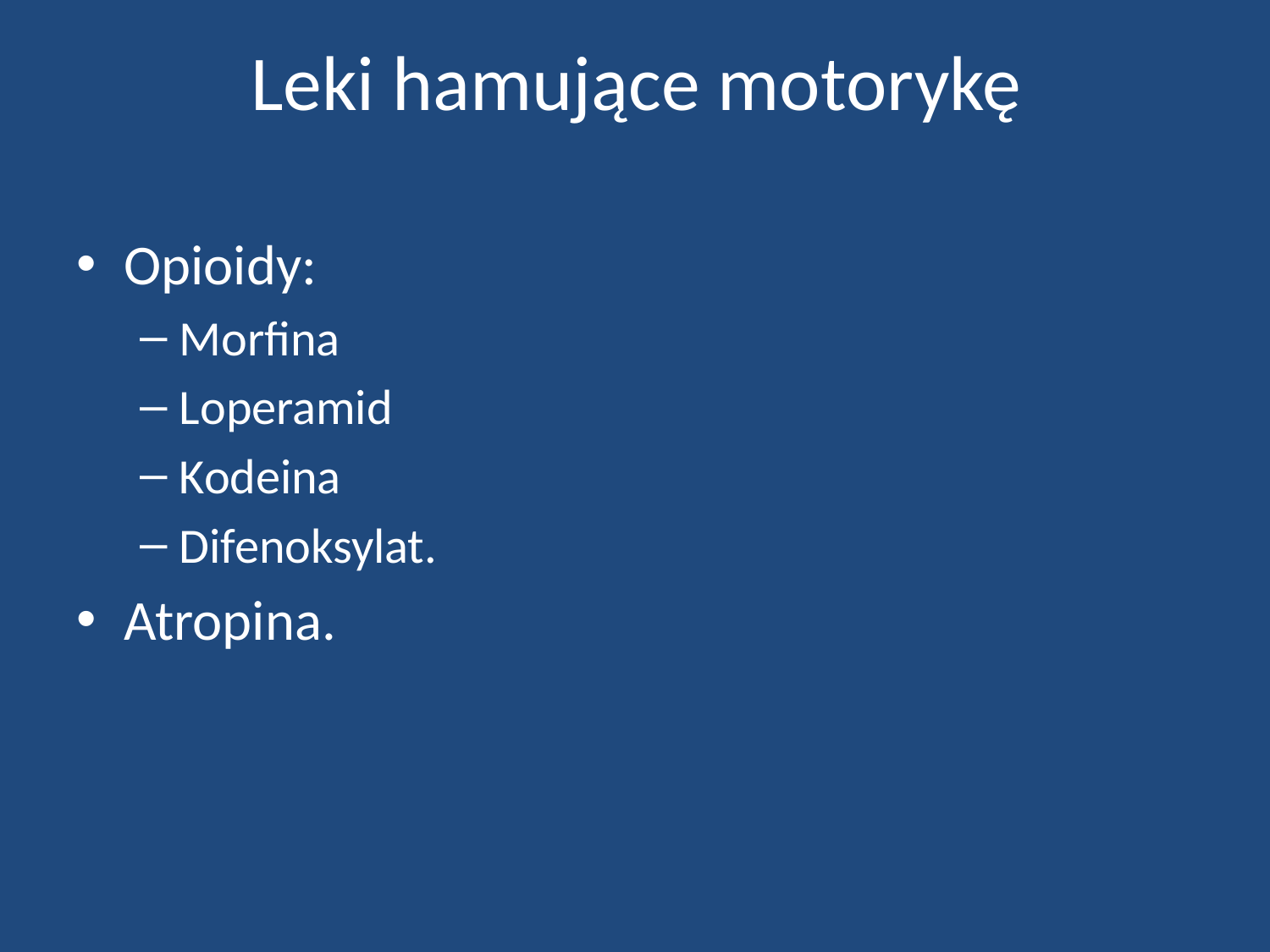

# Leki hamujące motorykę
Opioidy:
Morfina
Loperamid
Kodeina
Difenoksylat.
Atropina.